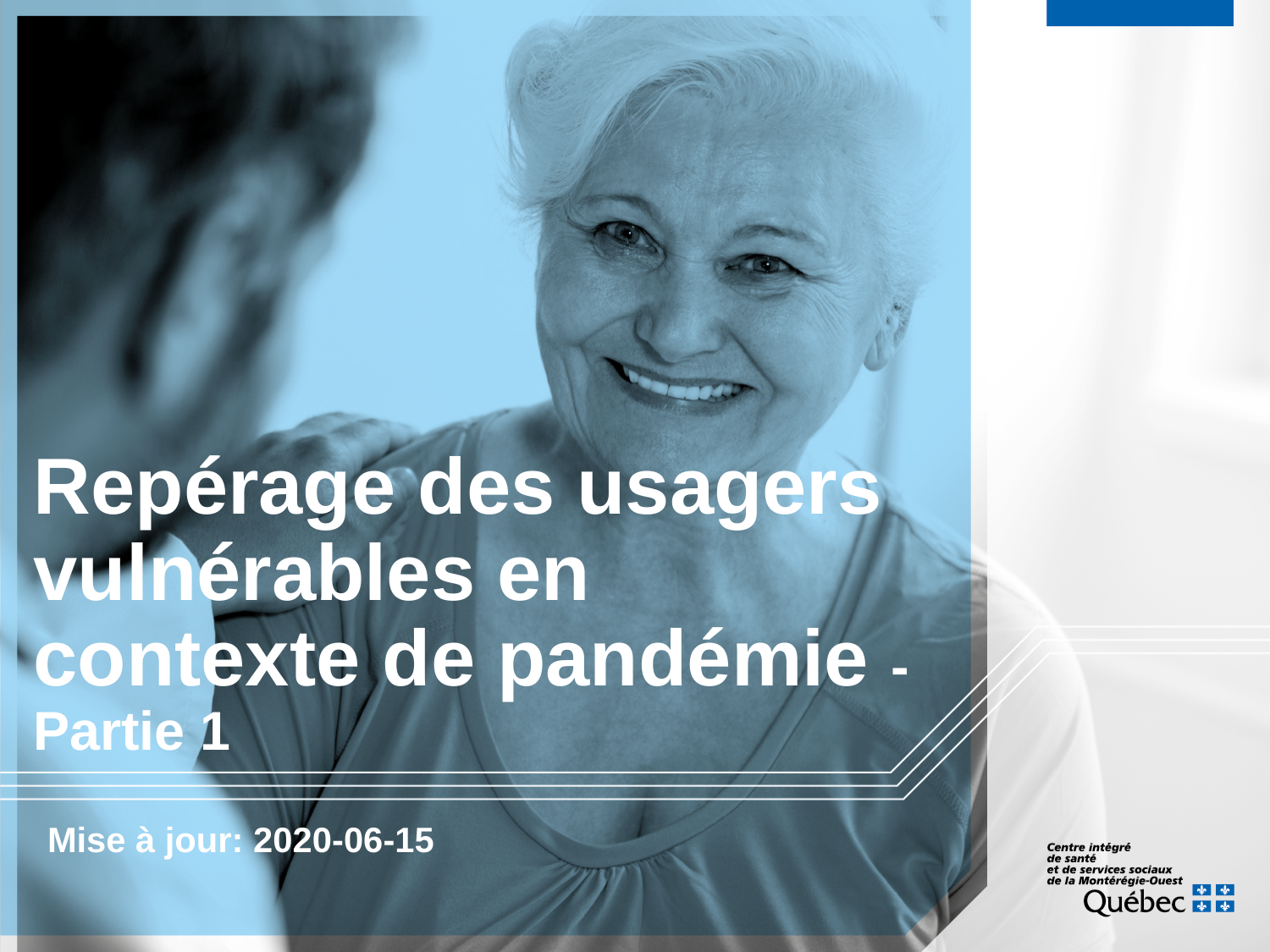

# Repérage des usagers vulnérables en contexte de pandémie - Partie 1
Mise à jour: 2020-06-15